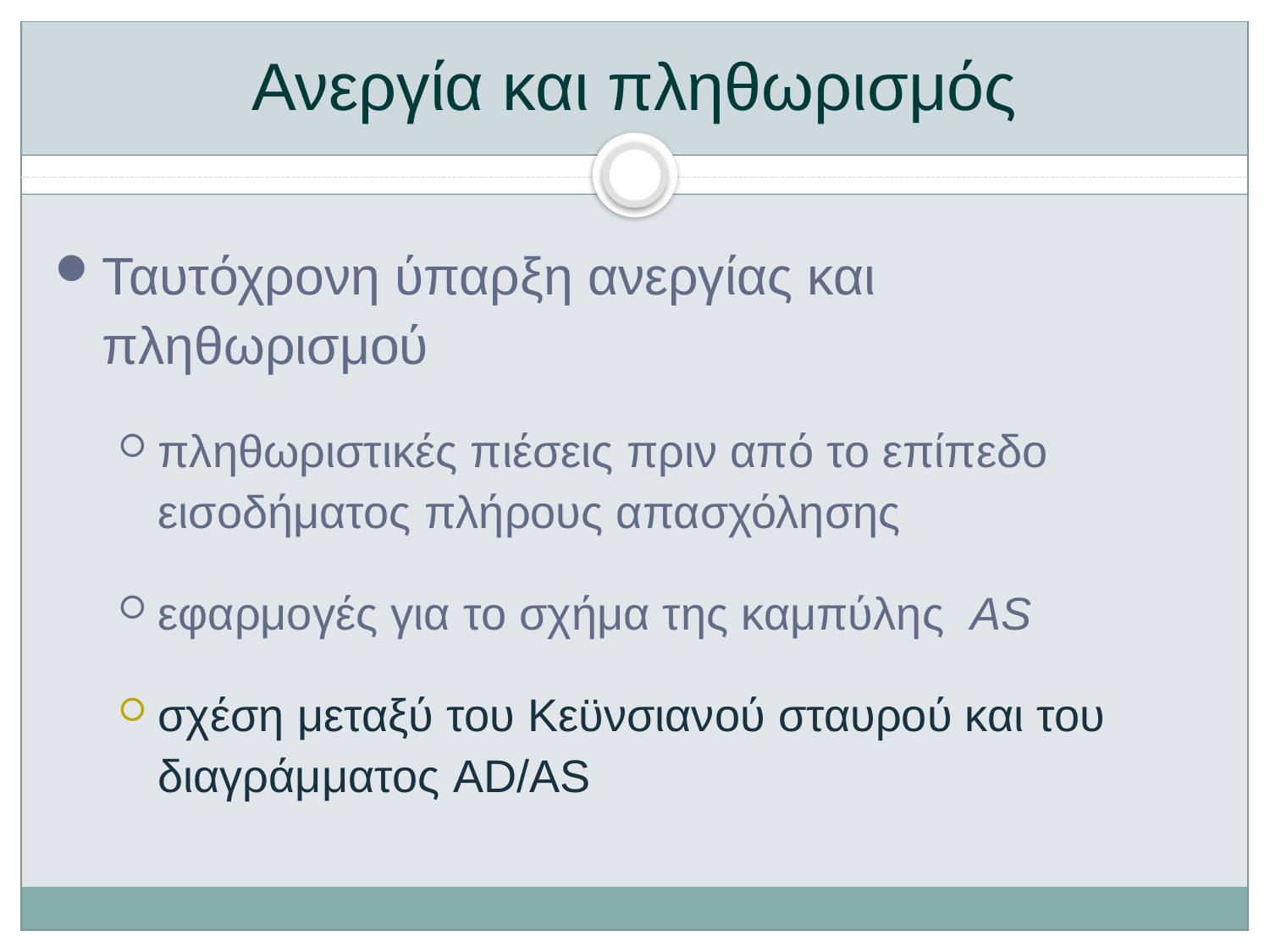

# Ανεργία και πληθωρισμός
Ταυτόχρονη ύπαρξη ανεργίας και πληθωρισμού
πληθωριστικές πιέσεις πριν από το επίπεδο  εισοδήματος πλήρους απασχόλησης
εφαρμογές για το σχήμα της καμπύλης  AS
σχέση μεταξύ του Κεϋνσιανού σταυρού και του   διαγράμματος AD/AS